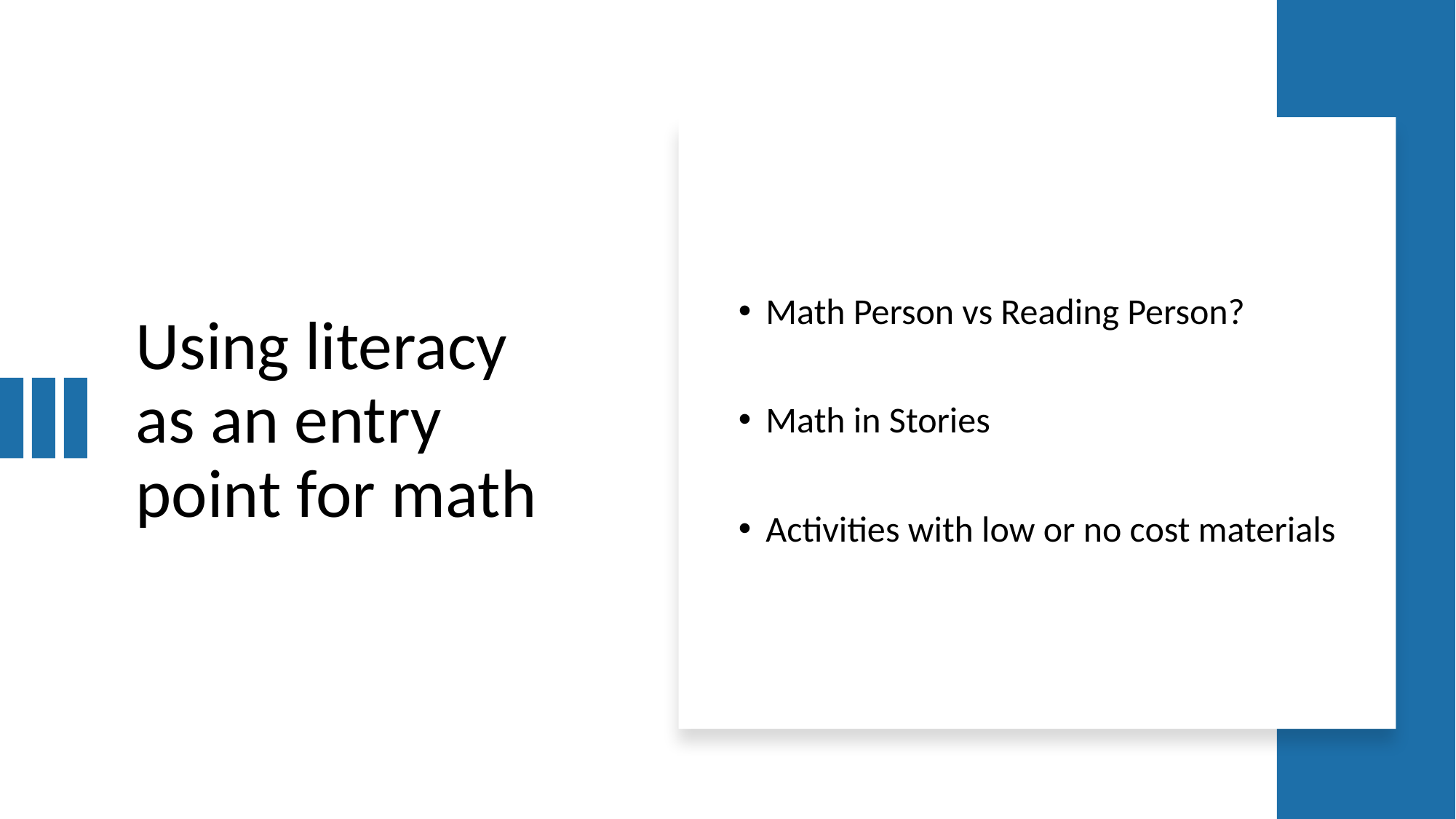

# Using literacy as an entry point for math
Math Person vs Reading Person?

Math in Stories

Activities with low or no cost materials